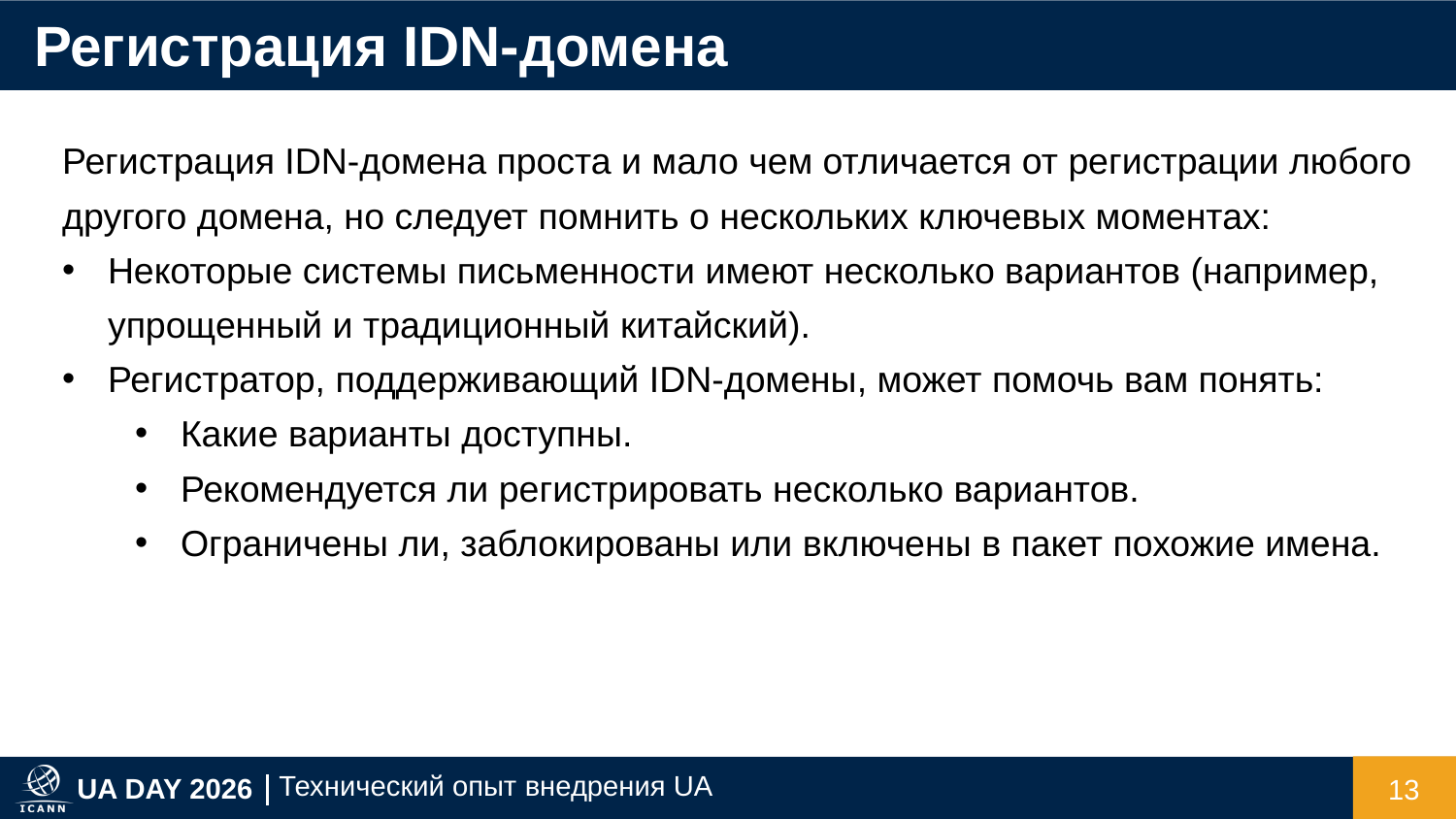

Регистрация IDN-домена
Регистрация IDN-домена проста и мало чем отличается от регистрации любого другого домена, но следует помнить о нескольких ключевых моментах:
Некоторые системы письменности имеют несколько вариантов (например, упрощенный и традиционный китайский).
Регистратор, поддерживающий IDN-домены, может помочь вам понять:
Какие варианты доступны.
Рекомендуется ли регистрировать несколько вариантов.
Ограничены ли, заблокированы или включены в пакет похожие имена.